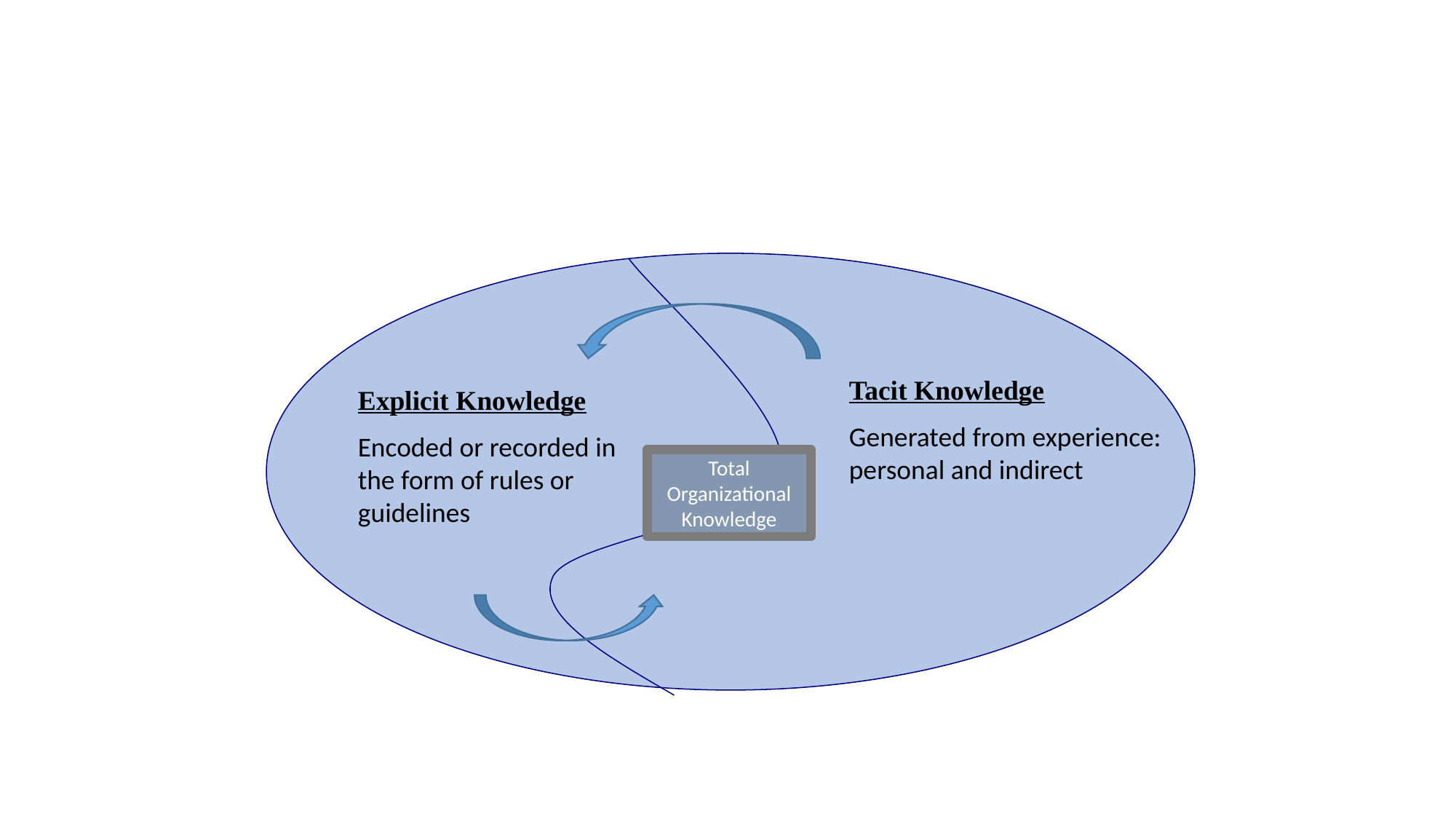

Explicit Knowledge
Encoded or recorded in the form of rules or guidelines
Tacit Knowledge
Generated from experience: personal and indirect
Total Organizational Knowledge